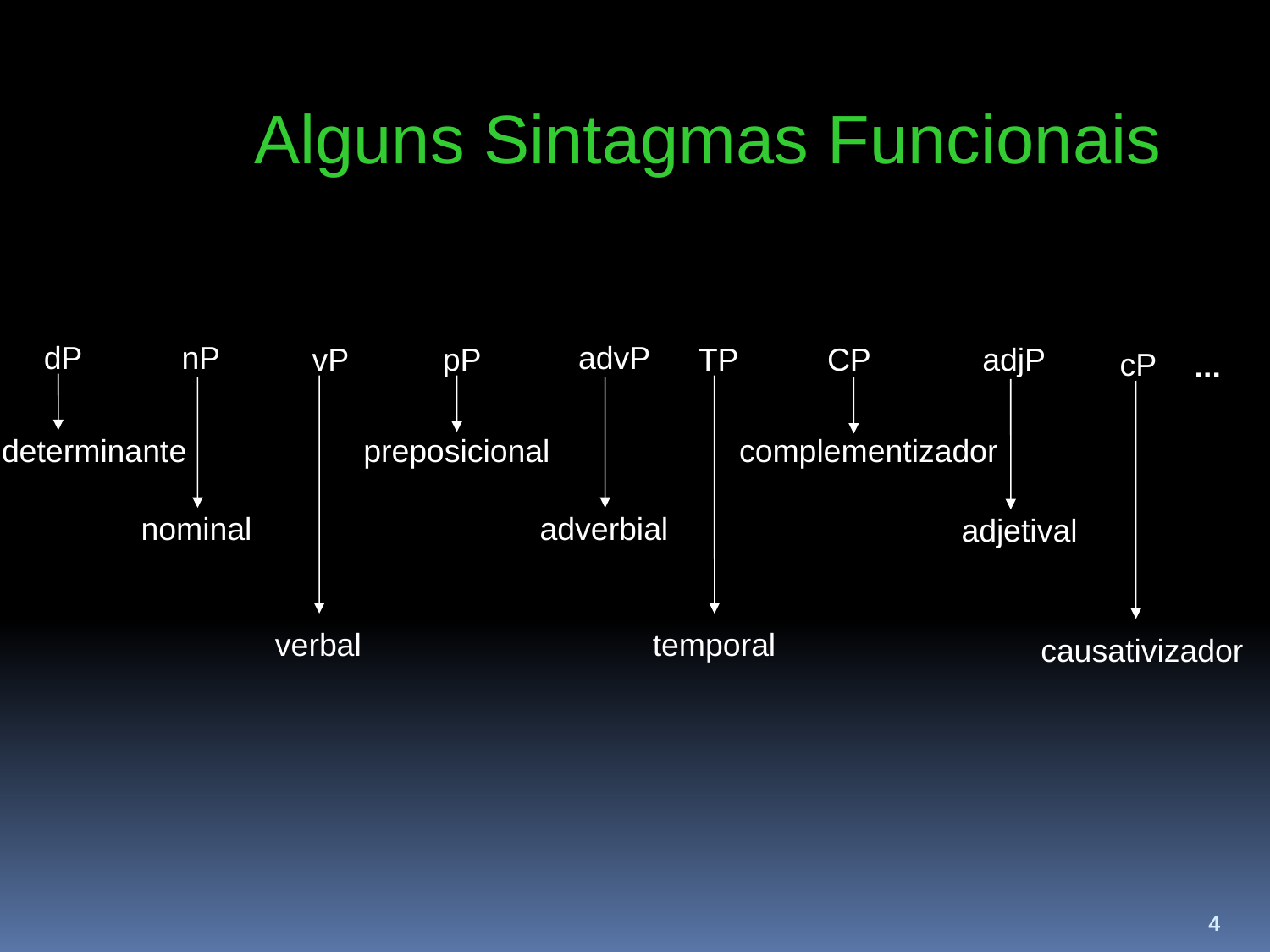

Alguns Sintagmas Funcionais
dP
nP
advP
vP
pP
TP
CP
adjP
cP
...

determinante
preposicional
complementizador
nominal
adverbial
    adjetival
verbal
temporal
causativizador
4